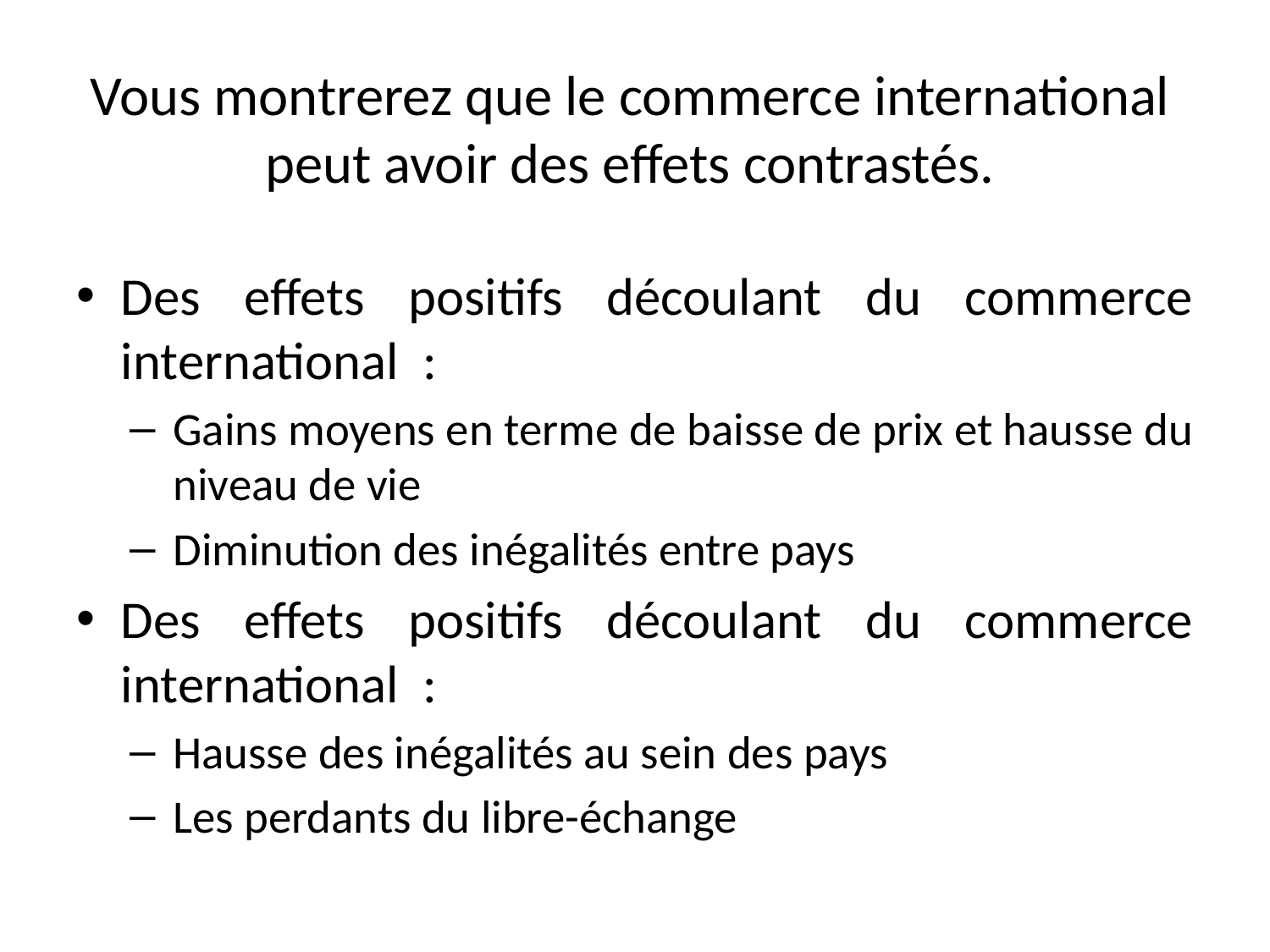

# Vous montrerez que le commerce international peut avoir des effets contrastés.
Des effets positifs découlant du commerce international  :
Gains moyens en terme de baisse de prix et hausse du niveau de vie
Diminution des inégalités entre pays
Des effets positifs découlant du commerce international  :
Hausse des inégalités au sein des pays
Les perdants du libre-échange